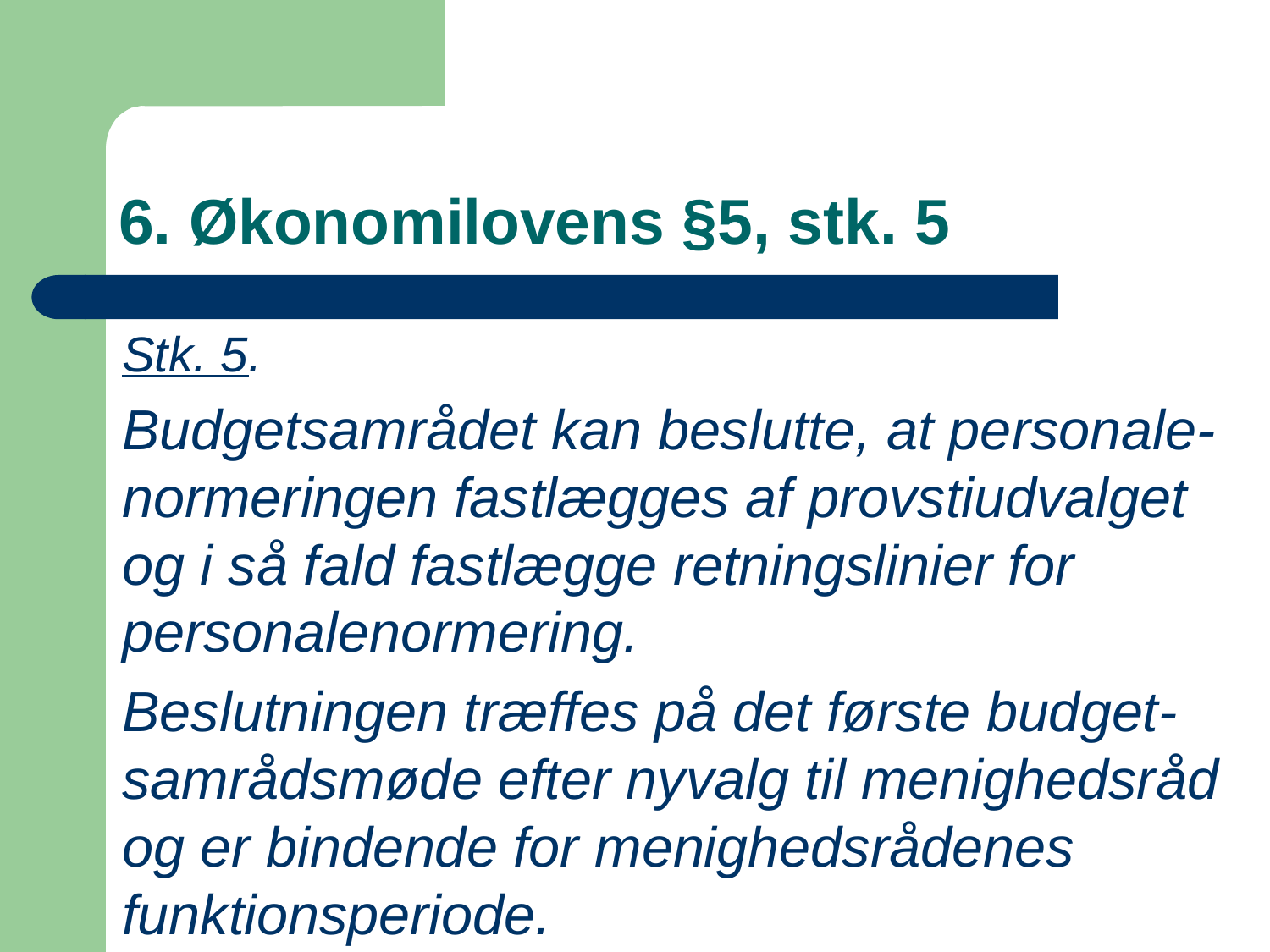

# 6. Økonomilovens §5, stk. 5
Stk. 5.
Budgetsamrådet kan beslutte, at personale-normeringen fastlægges af provstiudvalget og i så fald fastlægge retningslinier for personalenormering.
Beslutningen træffes på det første budget-samrådsmøde efter nyvalg til menighedsråd og er bindende for menighedsrådenes funktionsperiode.